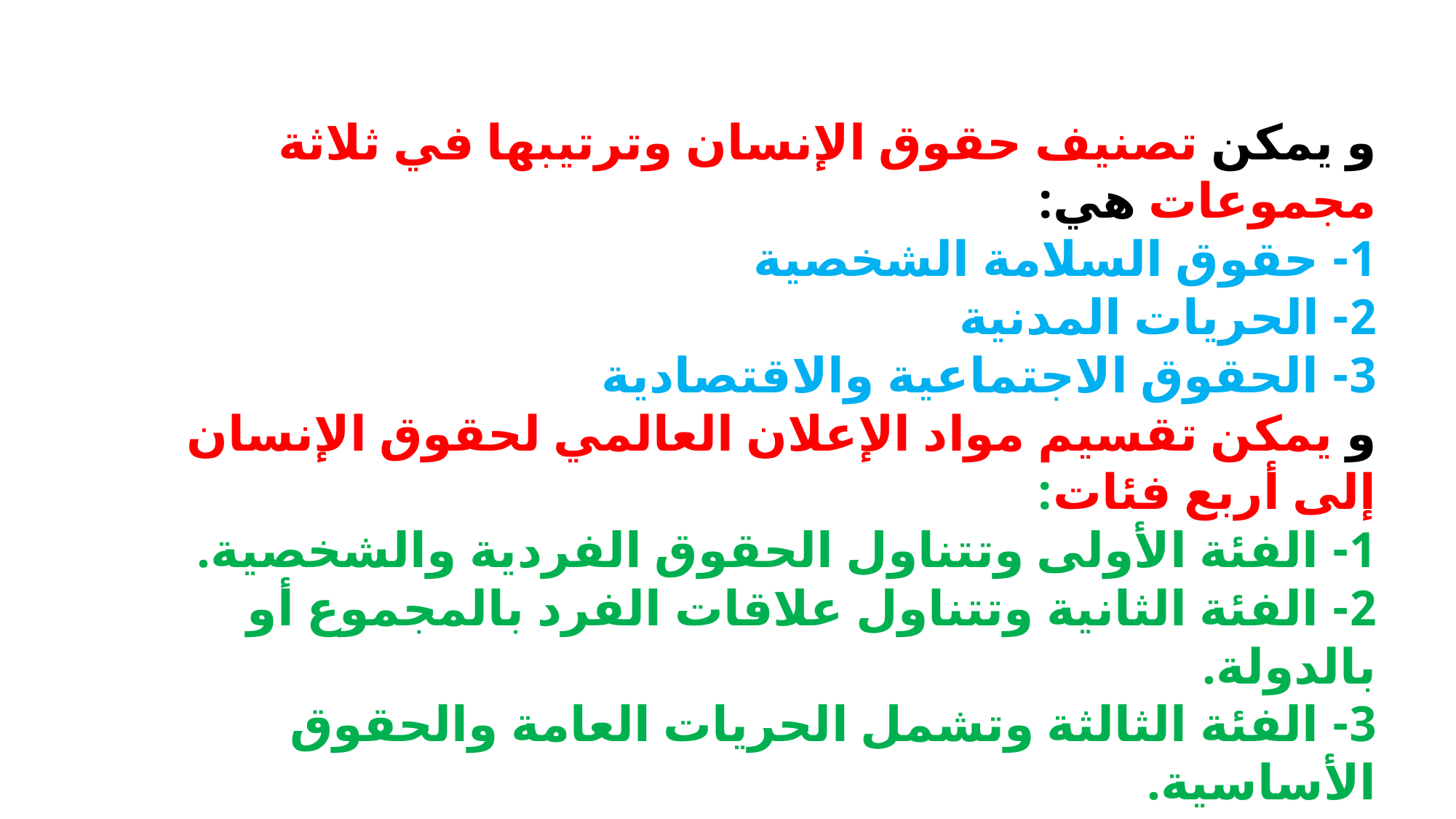

و يمكن تصنيف حقوق الإنسان وترتيبها في ثلاثة مجموعات هي:
1- حقوق السلامة الشخصية
2- الحريات المدنية
3- الحقوق الاجتماعية والاقتصادية
و يمكن تقسيم مواد الإعلان العالمي لحقوق الإنسان إلى أربع فئات:
1- الفئة الأولى وتتناول الحقوق الفردية والشخصية.
2- الفئة الثانية وتتناول علاقات الفرد بالمجموع أو بالدولة.
3- الفئة الثالثة وتشمل الحريات العامة والحقوق الأساسية.
4- الفئة الرابعة وتشمل الحقوق الاقتصادية والاجتماعية.